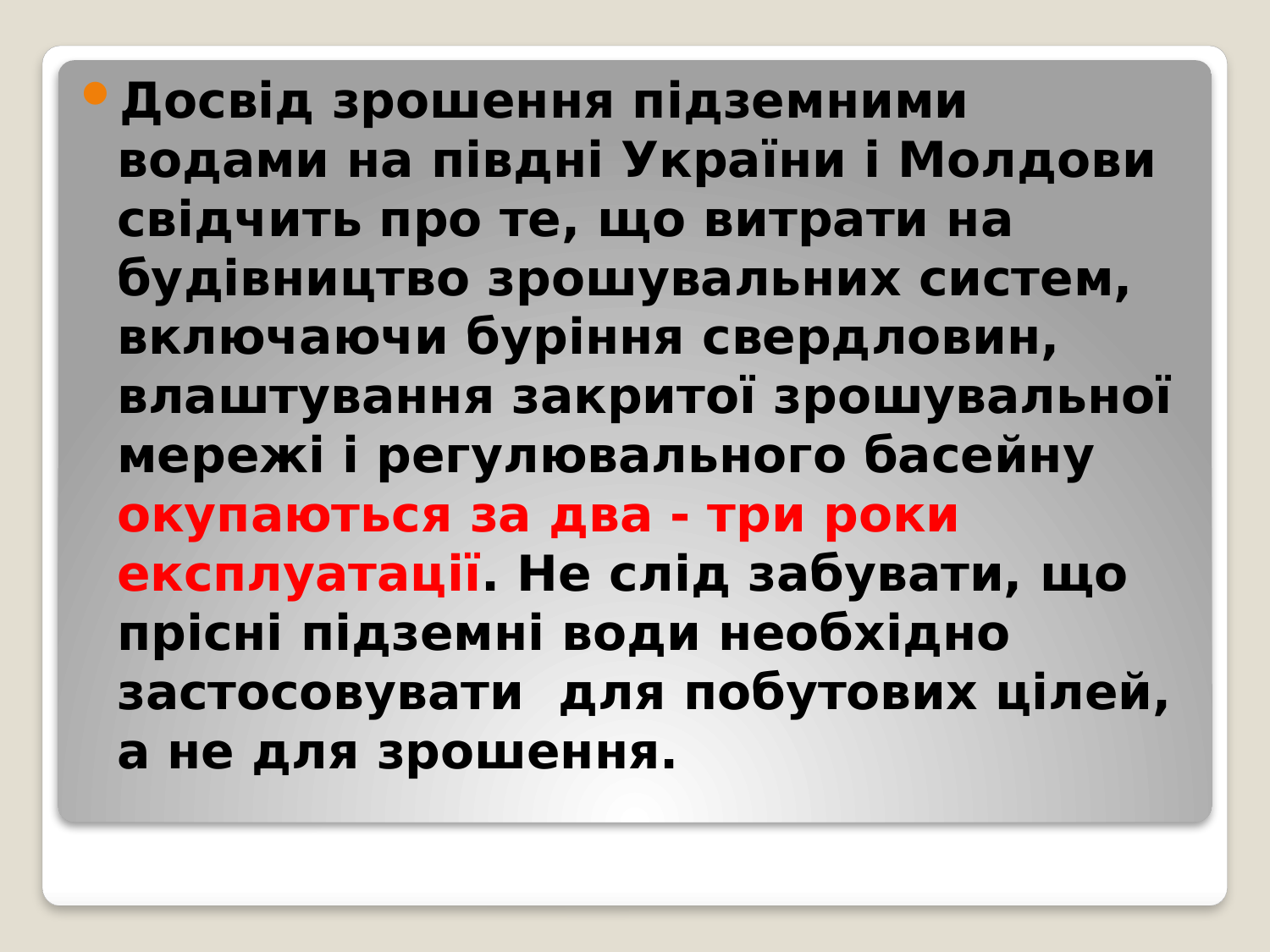

Досвід зрошення підземними водами на півдні України і Молдови свідчить про те, що витрати на будівництво зрошувальних систем, включаючи буріння свердловин, влаштування закритої зрошувальної мережі і регулювального басейну окупаються за два - три роки експлуатації. Не слід забувати, що прісні підземні води необхідно застосовувати  для побутових цілей, а не для зрошення.